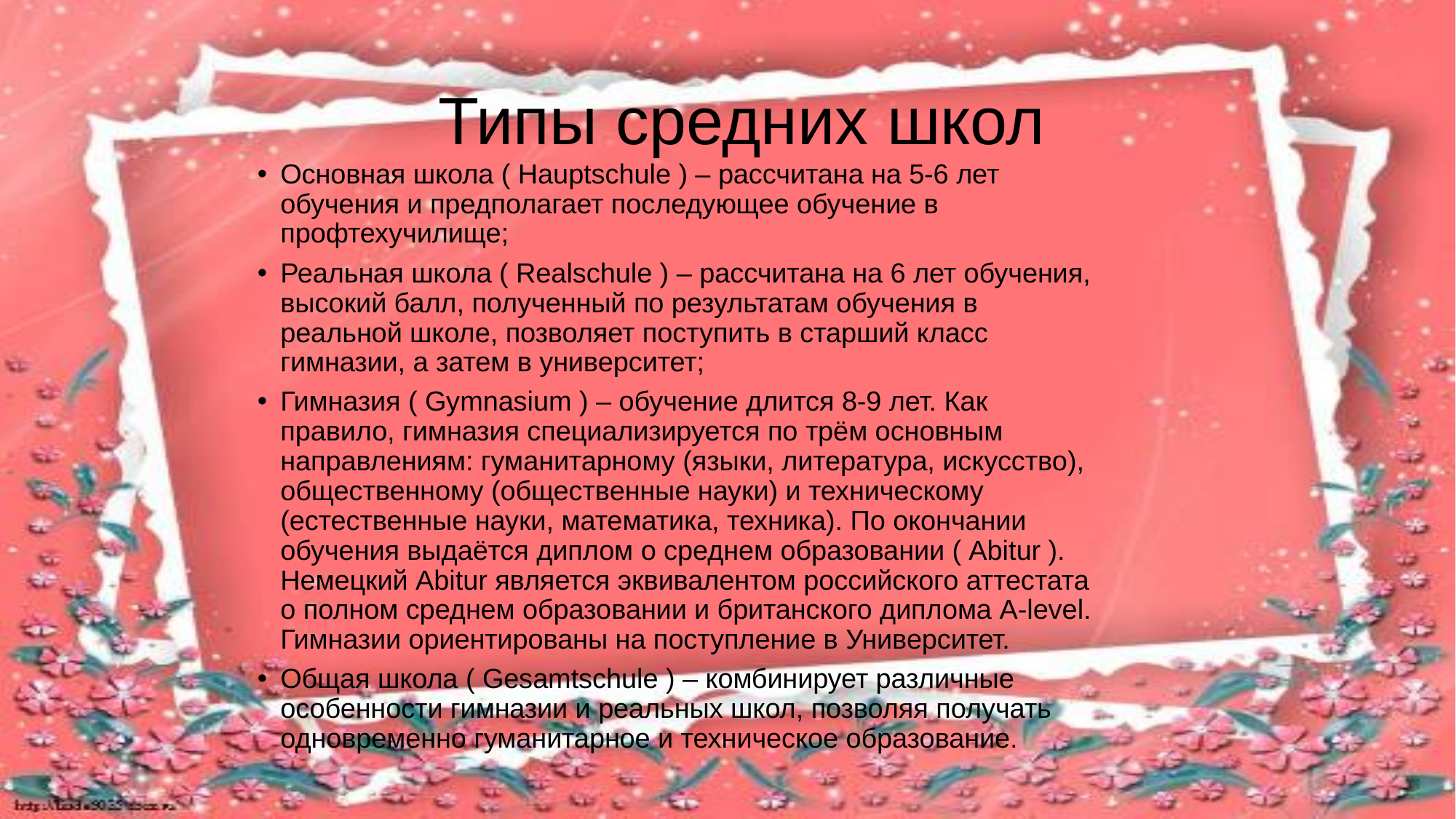

# Типы средних школ
Основная школа ( Hauptschule ) – рассчитана на 5-6 лет обучения и предполагает последующее обучение в профтехучилище;
Реальная школа ( Realschule ) – рассчитана на 6 лет обучения, высокий балл, полученный по результатам обучения в реальной школе, позволяет поступить в старший класс гимназии, а затем в университет;
Гимназия ( Gymnasium ) – обучение длится 8-9 лет. Как правило, гимназия специализируется по трём основным направлениям: гуманитарному (языки, литература, искусство), общественному (общественные науки) и техническому (естественные науки, математика, техника). По окончании обучения выдаётся диплом о среднем образовании ( Abitur ). Немецкий Abitur является эквивалентом российского аттестата о полном среднем образовании и британского диплома A-level. Гимназии ориентированы на поступление в Университет.
Общая школа ( Gesamtschule ) – комбинирует различные особенности гимназии и реальных школ, позволяя получать одновременно гуманитарное и техническое образование.